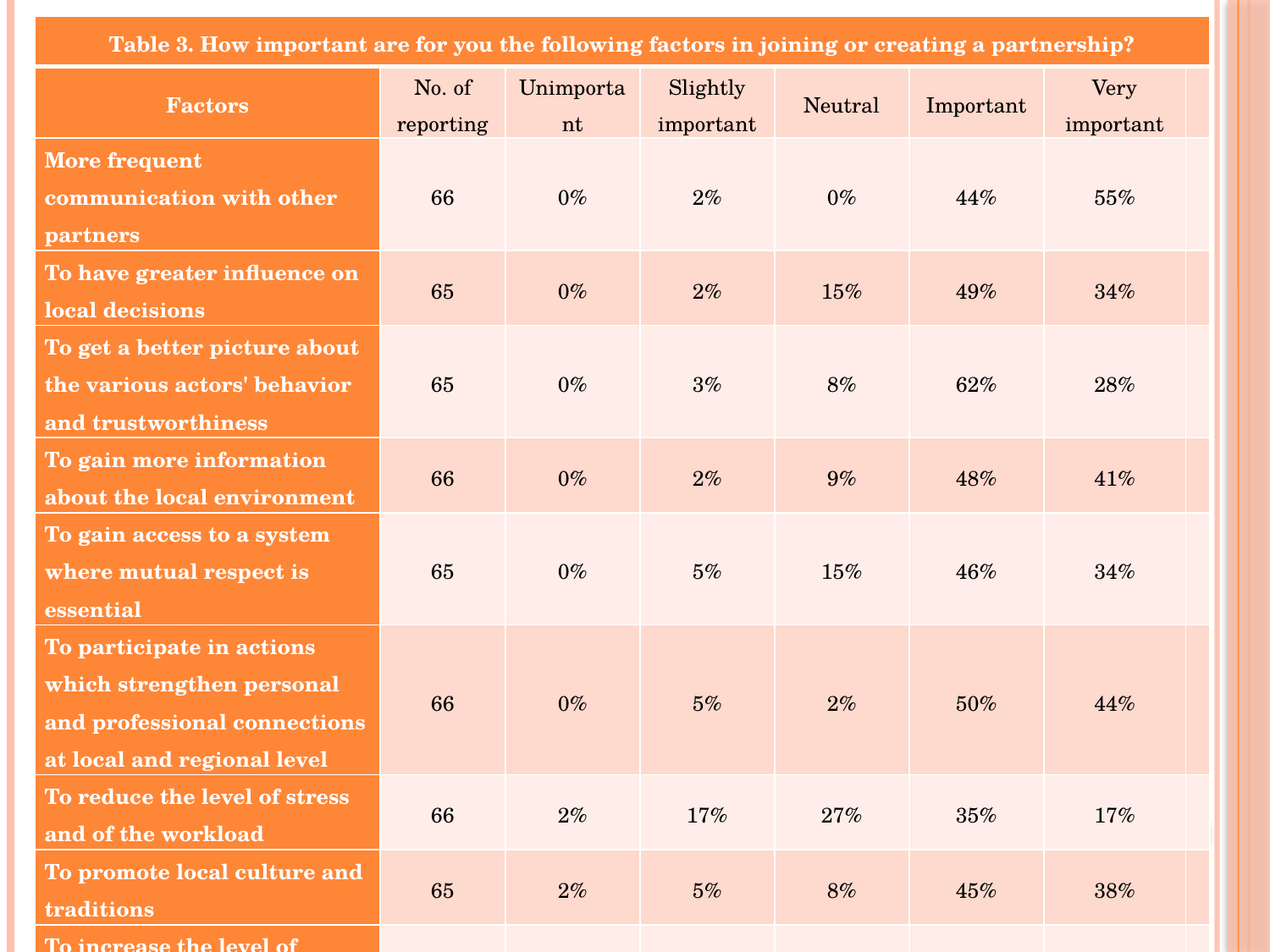

| Table 3. How important are for you the following factors in joining or creating a partnership? |  |  |  |  |  |  |  |
| --- | --- | --- | --- | --- | --- | --- | --- |
| Factors | No. of reporting | Unimportant | Slightly important | Neutral | Important | Very important |  |
| More frequent communication with other partners | 66 | 0% | 2% | 0% | 44% | 55% |  |
| To have greater influence on local decisions | 65 | 0% | 2% | 15% | 49% | 34% |  |
| To get a better picture about the various actors' behavior and trustworthiness | 65 | 0% | 3% | 8% | 62% | 28% |  |
| To gain more information about the local environment | 66 | 0% | 2% | 9% | 48% | 41% |  |
| To gain access to a system where mutual respect is essential | 65 | 0% | 5% | 15% | 46% | 34% |  |
| To participate in actions which strengthen personal and professional connections at local and regional level | 66 | 0% | 5% | 2% | 50% | 44% |  |
| To reduce the level of stress and of the workload | 66 | 2% | 17% | 27% | 35% | 17% |  |
| To promote local culture and traditions | 65 | 2% | 5% | 8% | 45% | 38% |  |
| To increase the level of certainty through affiliation | 65 | 2% | 5% | 17% | 49% | 23% |  |
| To increase reputation by working together with better-known partners | 66 | 0% | 0% | 14% | 52% | 32% |  |
#